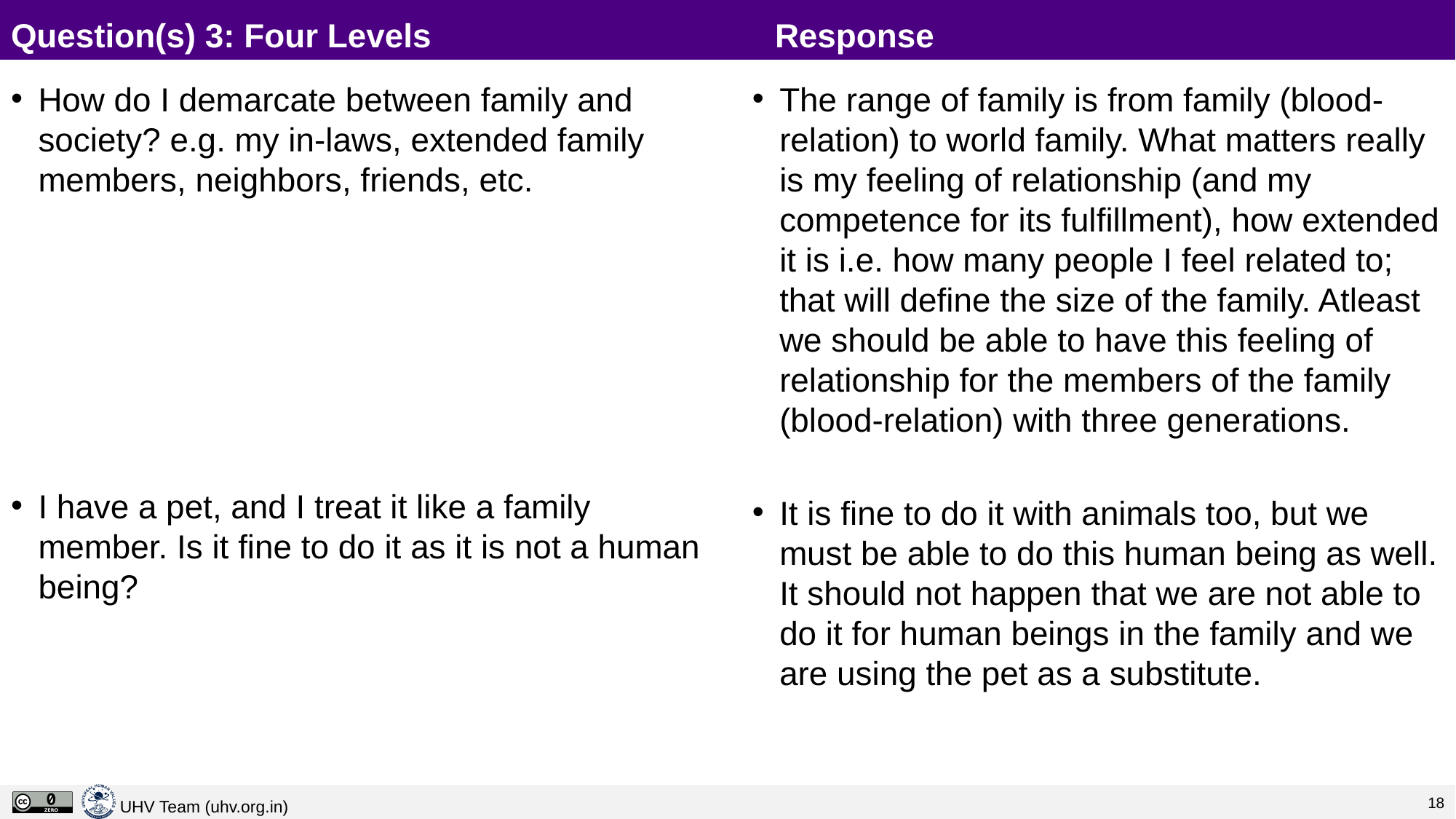

# Question(s) 3: Four Levels				Response
How do I demarcate between family and society? e.g. my in-laws, extended family members, neighbors, friends, etc.

I have a pet, and I treat it like a family member. Is it fine to do it as it is not a human being?

The range of family is from family (blood-relation) to world family. What matters really is my feeling of relationship (and my competence for its fulfillment), how extended it is i.e. how many people I feel related to; that will define the size of the family. Atleast we should be able to have this feeling of relationship for the members of the family (blood-relation) with three generations.

It is fine to do it with animals too, but we must be able to do this human being as well. It should not happen that we are not able to do it for human beings in the family and we are using the pet as a substitute.